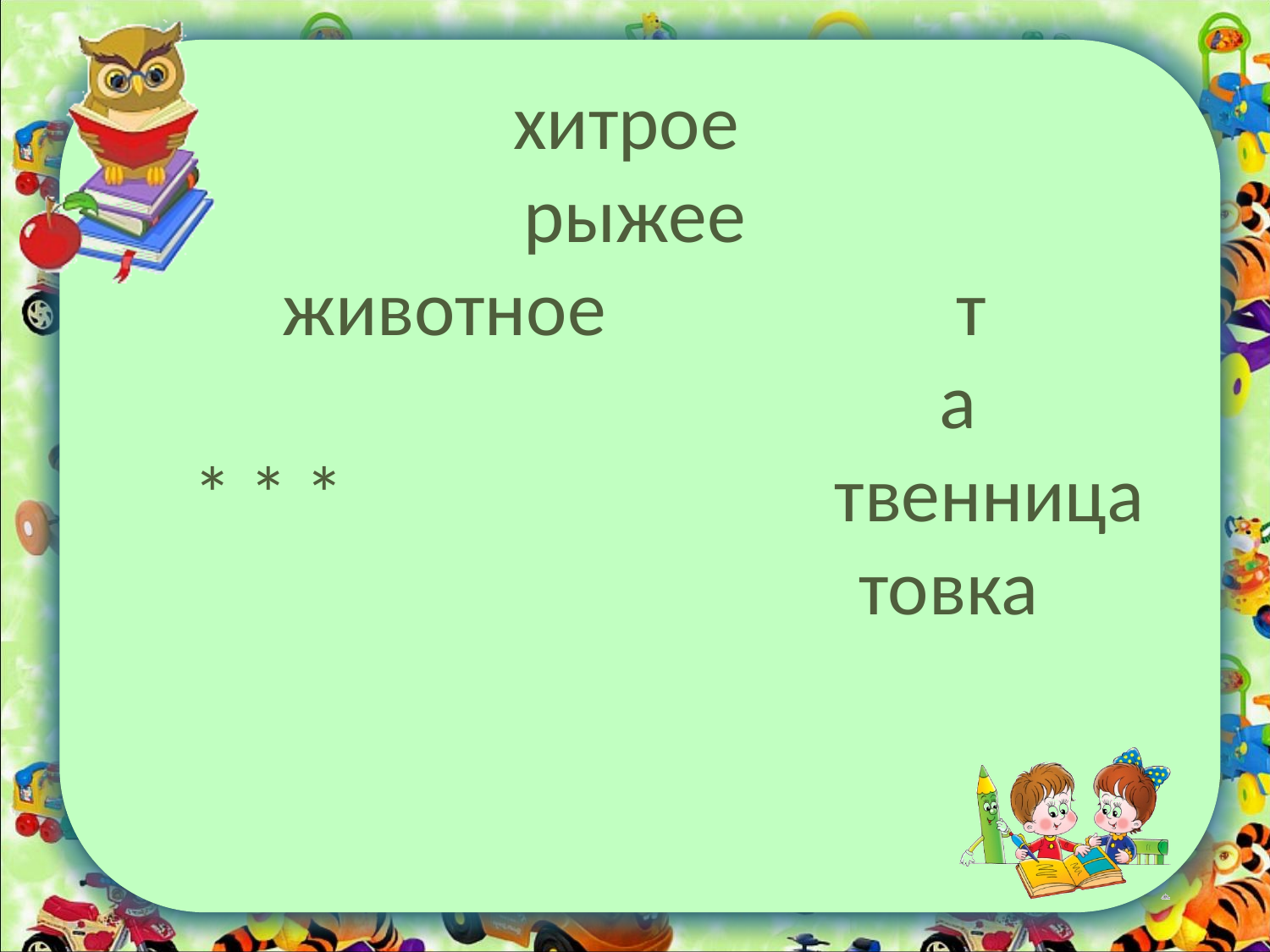

# хитрое рыжее животное                    т а * * *                            твенница товка